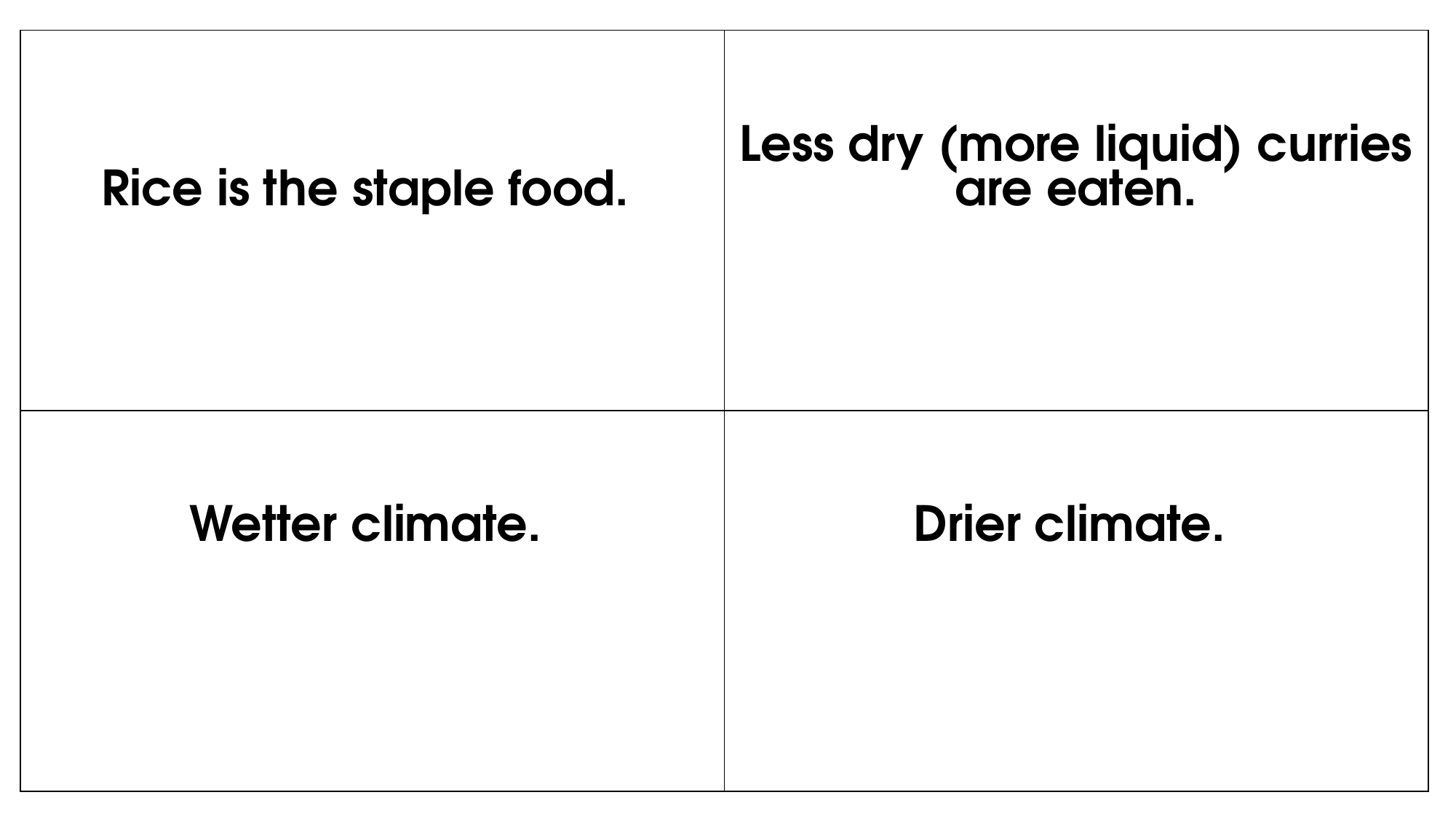

| Rice is the staple food. | Less dry (more liquid) curries are eaten. |
| --- | --- |
| Wetter climate. | Drier climate. |